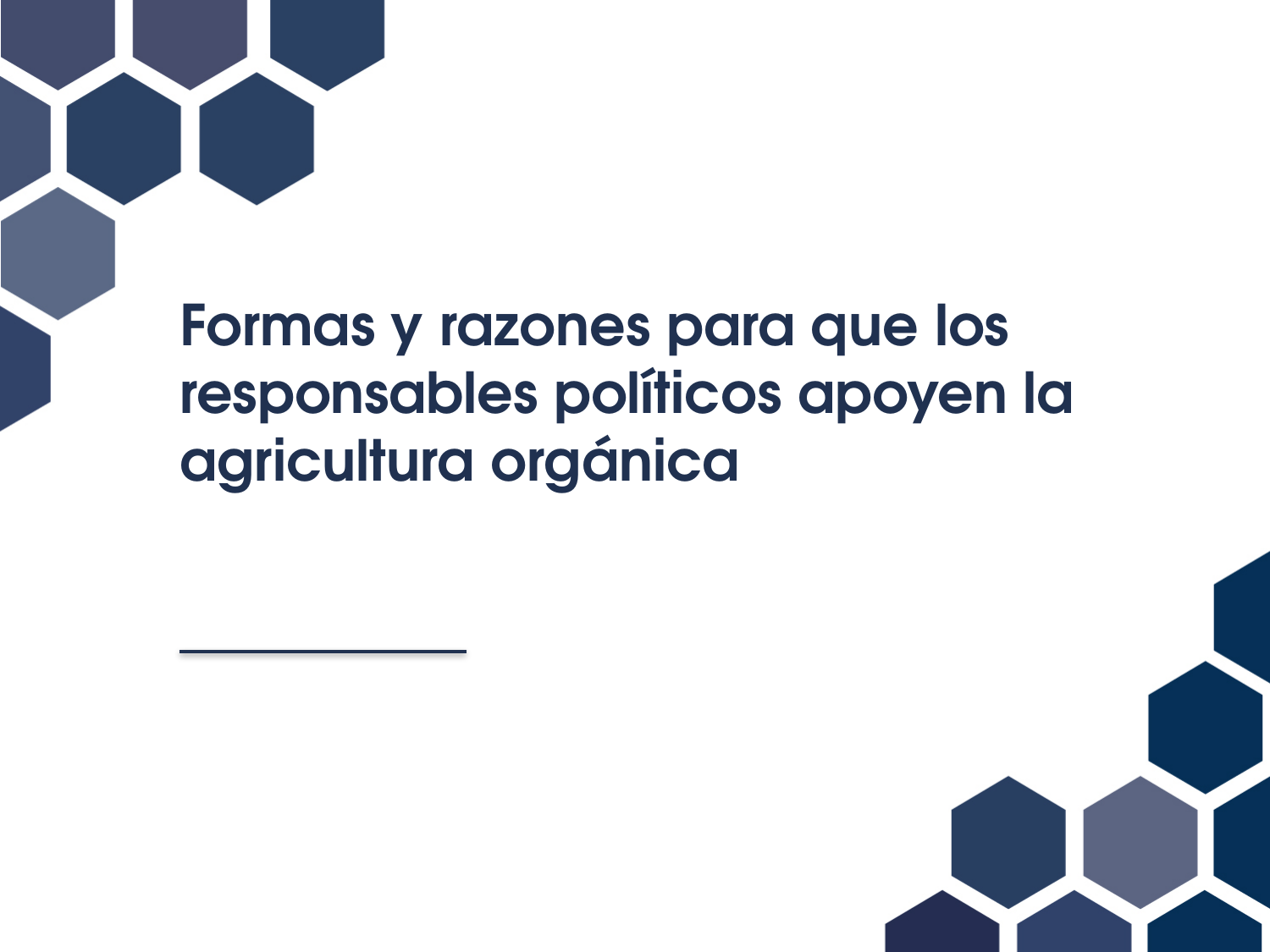

# Formas y razones para que los responsables políticos apoyen la agricultura orgánica